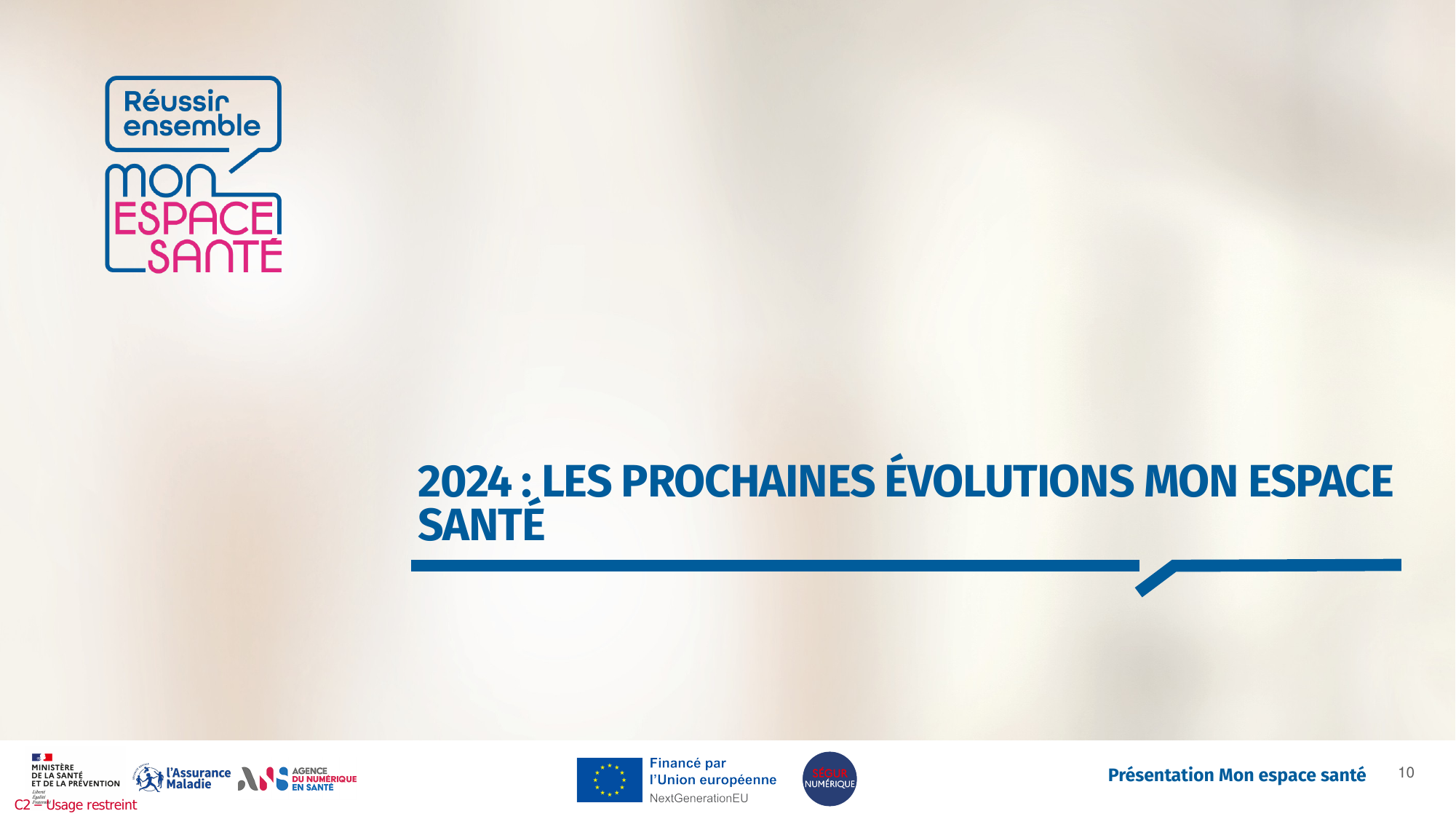

2024 : Les prochaines évolutions Mon espace santé
10